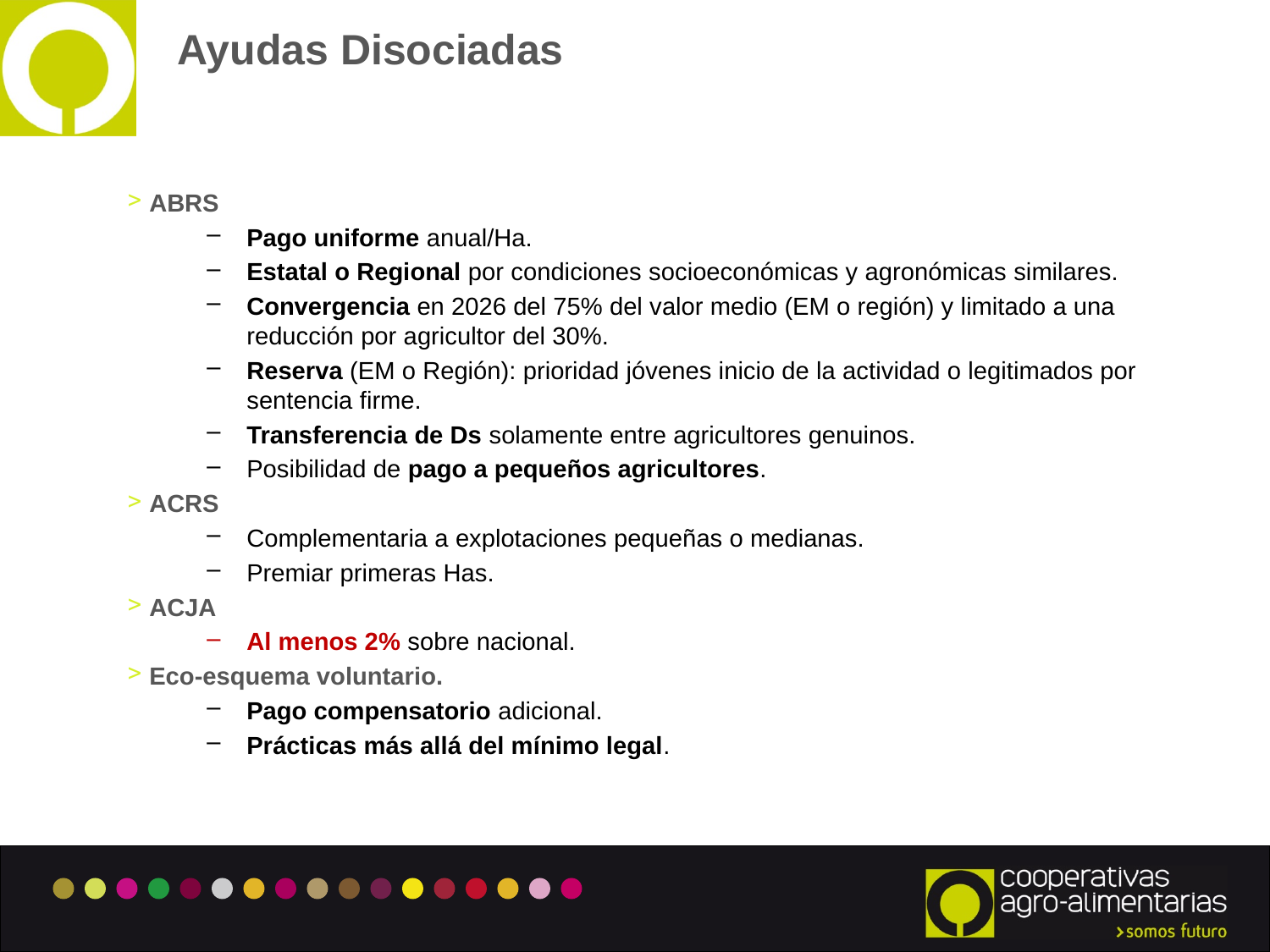

# Ayudas Disociadas

ABRS
Pago uniforme anual/Ha.
Estatal o Regional por condiciones socioeconómicas y agronómicas similares.
Convergencia en 2026 del 75% del valor medio (EM o región) y limitado a una reducción por agricultor del 30%.
Reserva (EM o Región): prioridad jóvenes inicio de la actividad o legitimados por sentencia firme.
Transferencia de Ds solamente entre agricultores genuinos.
Posibilidad de pago a pequeños agricultores.
ACRS
Complementaria a explotaciones pequeñas o medianas.
Premiar primeras Has.
ACJA
Al menos 2% sobre nacional.
Eco-esquema voluntario.
Pago compensatorio adicional.
Prácticas más allá del mínimo legal.